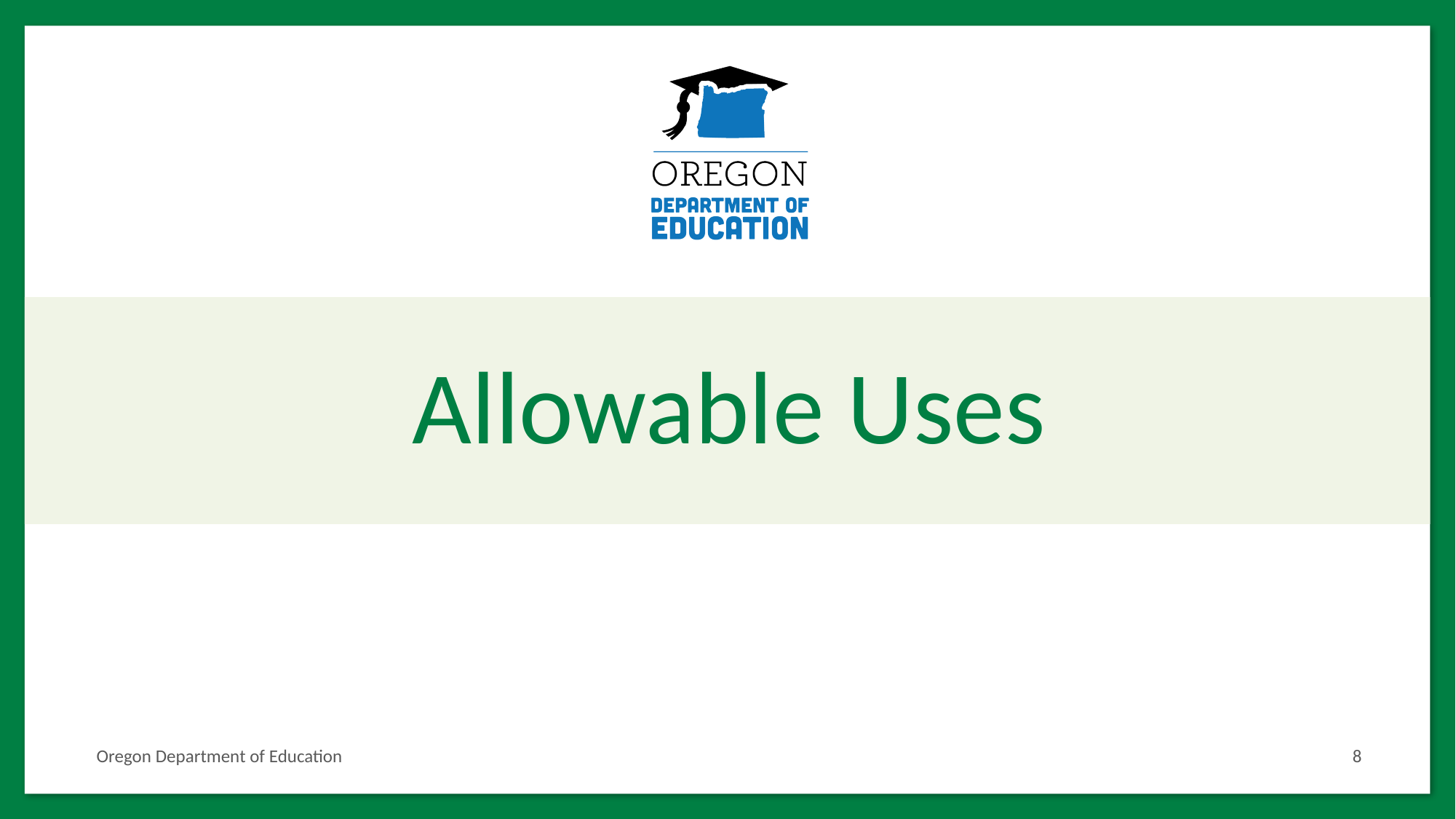

# Allowable Uses
Oregon Department of Education
8